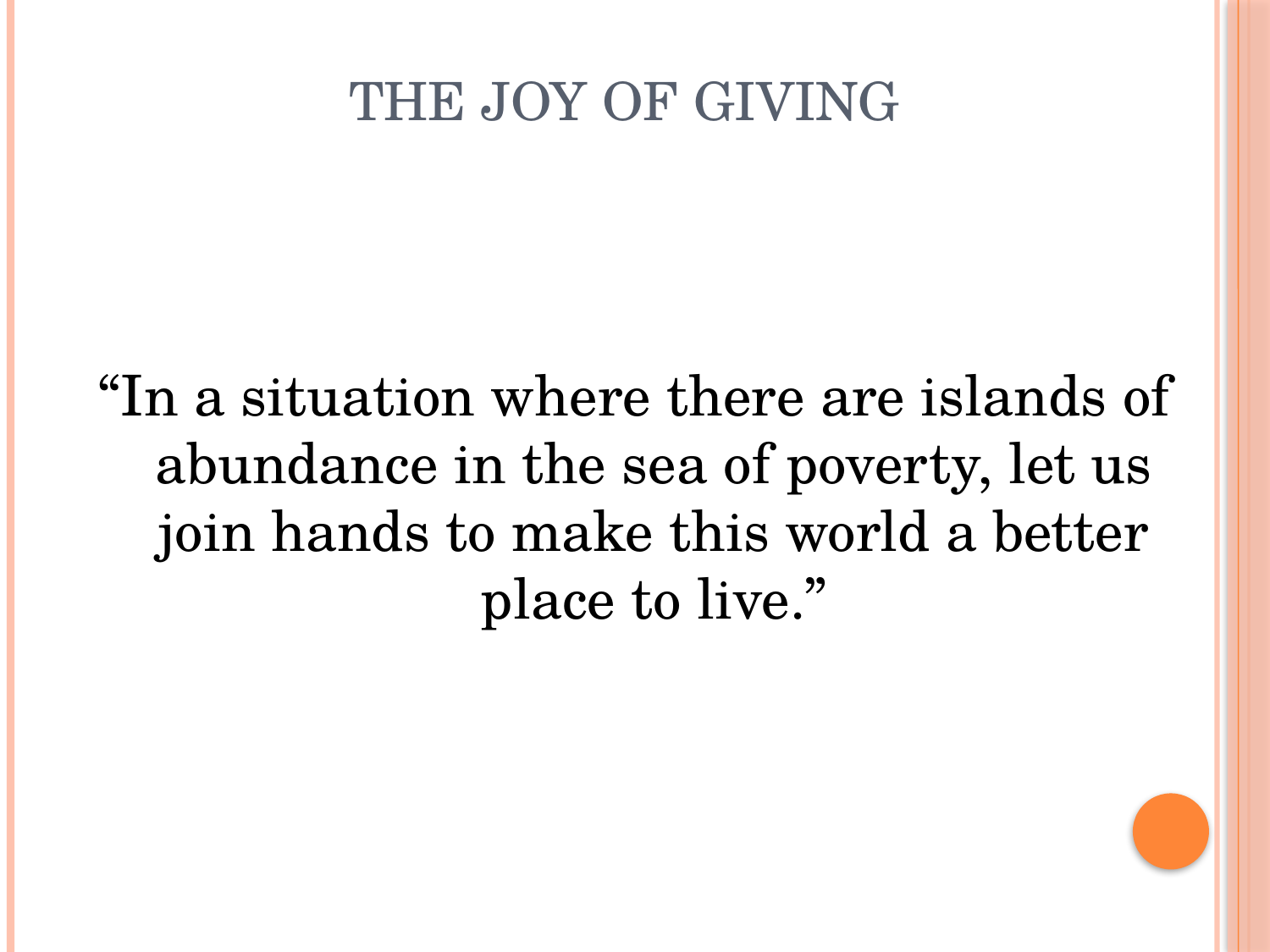

# The Joy of Giving

“In a situation where there are islands of abundance in the sea of poverty, let us join hands to make this world a better place to live.”